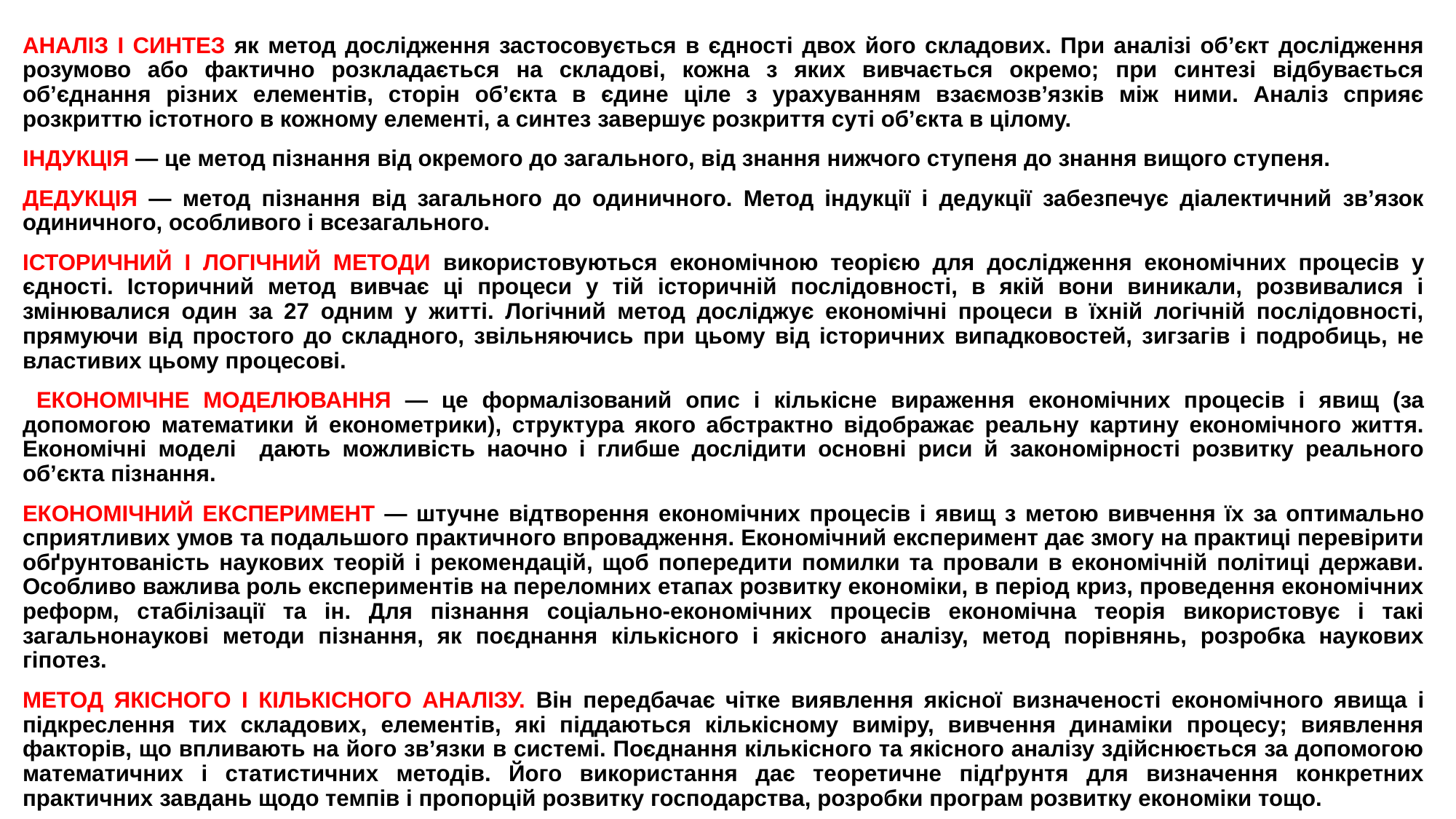

АНАЛІЗ І СИНТЕЗ як метод дослідження застосовується в єдності двох його складових. При аналізі об’єкт дослідження розумово або фактично розкладається на складові, кожна з яких вивчається окремо; при синтезі відбувається об’єднання різних елементів, сторін об’єкта в єдине ціле з урахуванням взаємозв’язків між ними. Аналіз сприяє розкриттю істотного в кожному елементі, а синтез завершує розкриття суті об’єкта в цілому.
ІНДУКЦІЯ — це метод пізнання від окремого до загального, від знання нижчого ступеня до знання вищого ступеня.
ДЕДУКЦІЯ — метод пізнання від загального до одиничного. Метод індукції і дедукції забезпечує діалектичний зв’язок одиничного, особливого і всезагального.
ІСТОРИЧНИЙ І ЛОГІЧНИЙ МЕТОДИ використовуються економічною теорією для дослідження економічних процесів у єдності. Історичний метод вивчає ці процеси у тій історичній послідовності, в якій вони виникали, розвивалися і змінювалися один за 27 одним у житті. Логічний метод досліджує економічні процеси в їхній логічній послідовності, прямуючи від простого до складного, звільняючись при цьому від історичних випадковостей, зигзагів і подробиць, не властивих цьому процесові.
 ЕКОНОМІЧНЕ МОДЕЛЮВАННЯ — це формалізований опис і кількісне вираження економічних процесів і явищ (за допомогою математики й економетрики), структура якого абстрактно відображає реальну картину економічного життя. Економічні моделі  дають можливість наочно і глибше дослідити основні риси й закономірності розвитку реального об’єкта пізнання.
ЕКОНОМІЧНИЙ ЕКСПЕРИМЕНТ — штучне відтворення економічних процесів і явищ з метою вивчення їх за оптимально сприятливих умов та подальшого практичного впровадження. Економічний експеримент дає змогу на практиці перевірити обґрунтованість наукових теорій і рекомендацій, щоб попередити помилки та провали в економічній політиці держави. Особливо важлива роль експериментів на переломних етапах розвитку економіки, в період криз, проведення економічних реформ, стабілізації та ін. Для пізнання соціально-економічних процесів економічна теорія використовує і такі загальнонаукові методи пізнання, як поєднання кількісного і якісного аналізу, метод порівнянь, розробка наукових гіпотез.
МЕТОД ЯКІСНОГО І КІЛЬКІСНОГО АНАЛІЗУ. Він передбачає чітке виявлення якісної визначеності економічного явища і підкреслення тих складових, елементів, які піддаються кількісному виміру, вивчення динаміки процесу; виявлення факторів, що впливають на його зв’язки в системі. Поєднання кількісного та якісного аналізу здійснюється за допомогою математичних і статистичних методів. Його використання дає теоретичне підґрунтя для визначення конкретних практичних завдань щодо темпів і пропорцій розвитку господарства, розробки програм розвитку економіки тощо.